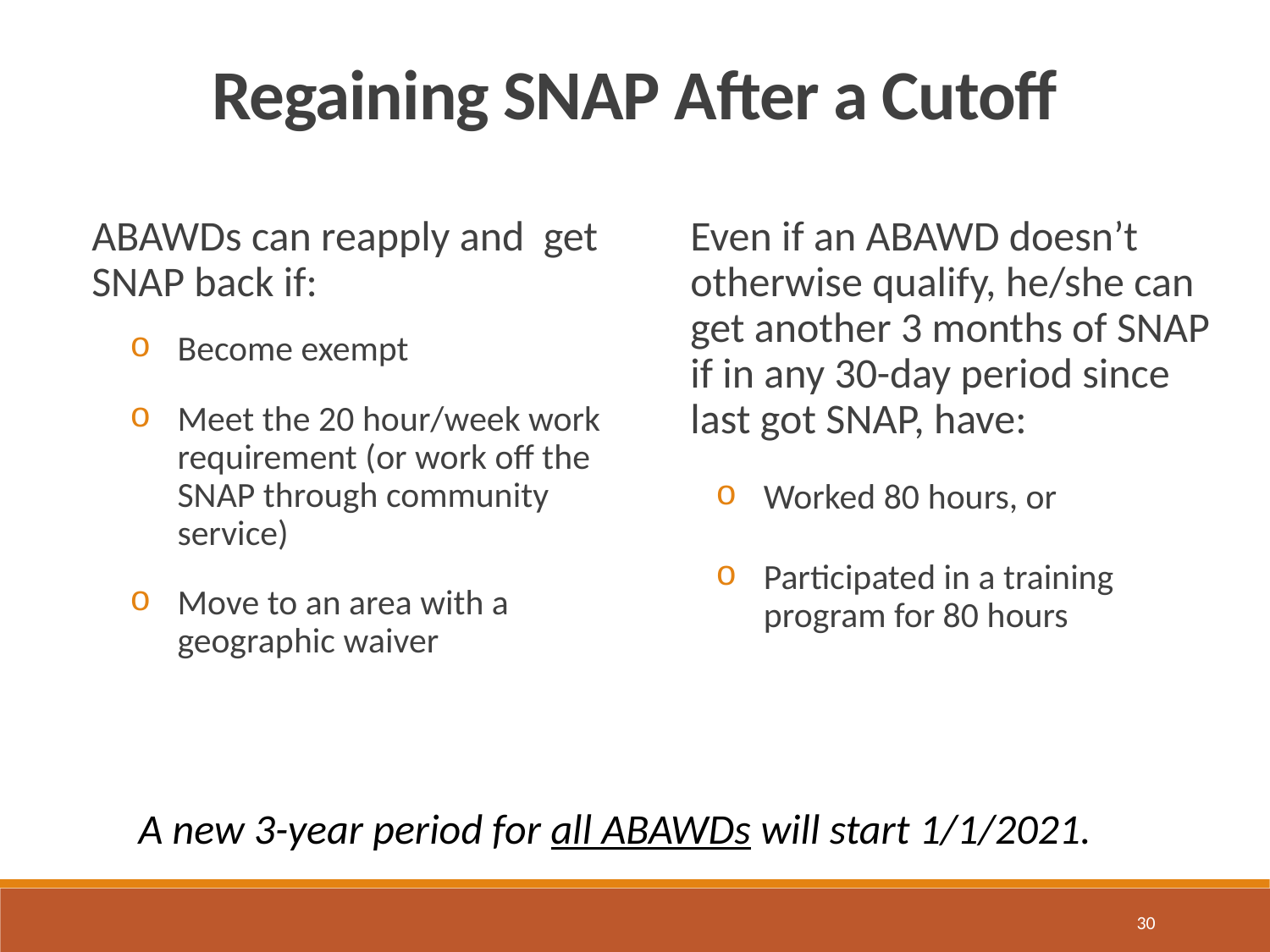

Regaining SNAP After a Cutoff
ABAWDs can reapply and  get SNAP back if:
Become exempt
Meet the 20 hour/week work requirement (or work off the SNAP through community service)
Move to an area with a geographic waiver

Even if an ABAWD doesn’t otherwise qualify, he/she can get another 3 months of SNAP if in any 30-day period since last got SNAP, have:
Worked 80 hours, or
Participated in a training program for 80 hours
A new 3-year period for all ABAWDs will start 1/1/2021.
30